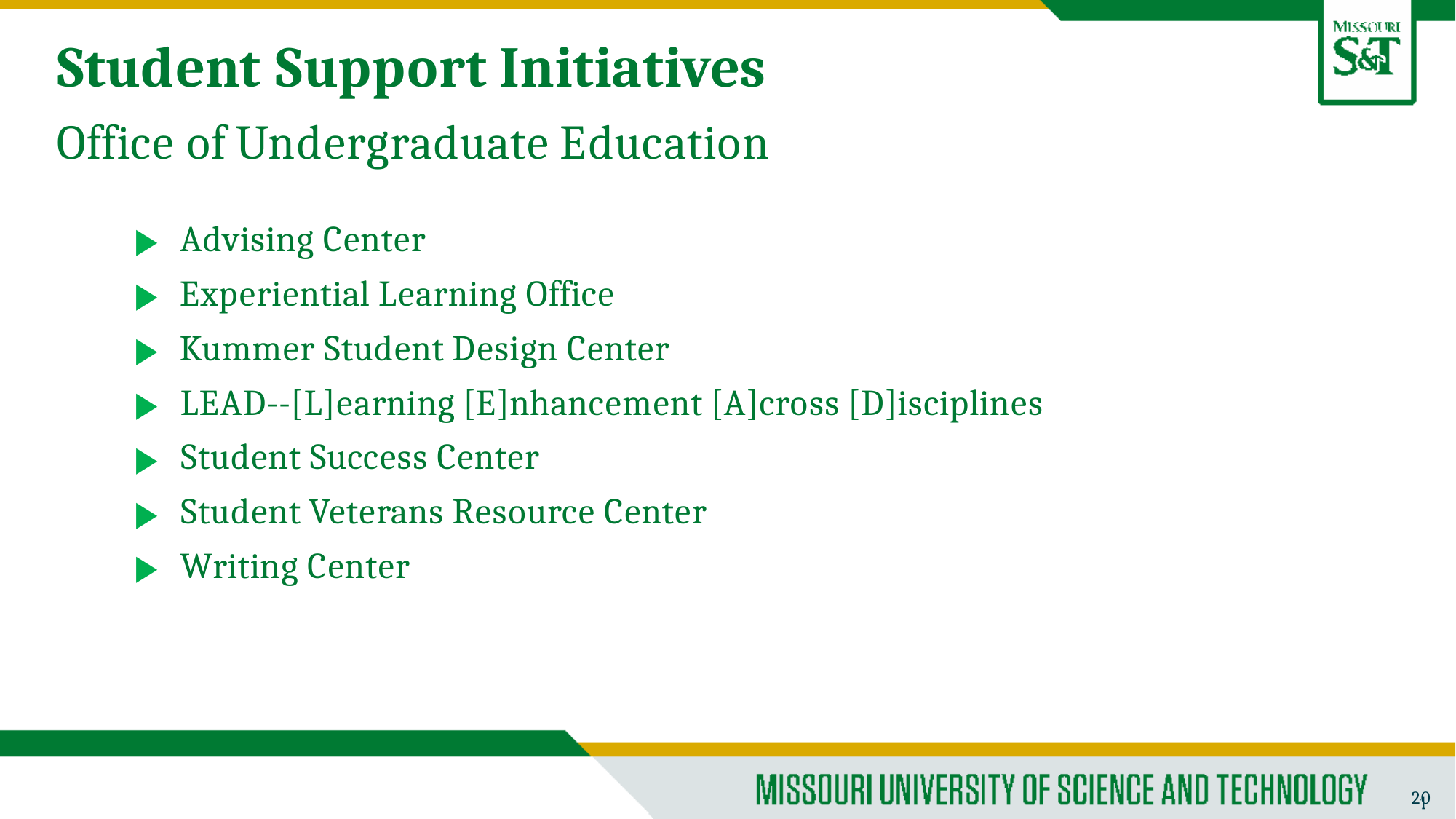

# Student Support Initiatives
Office of Undergraduate Education
Advising Center
Experiential Learning Office
Kummer Student Design Center
LEAD--[L]earning [E]nhancement [A]cross [D]isciplines
Student Success Center
Student Veterans Resource Center
Writing Center